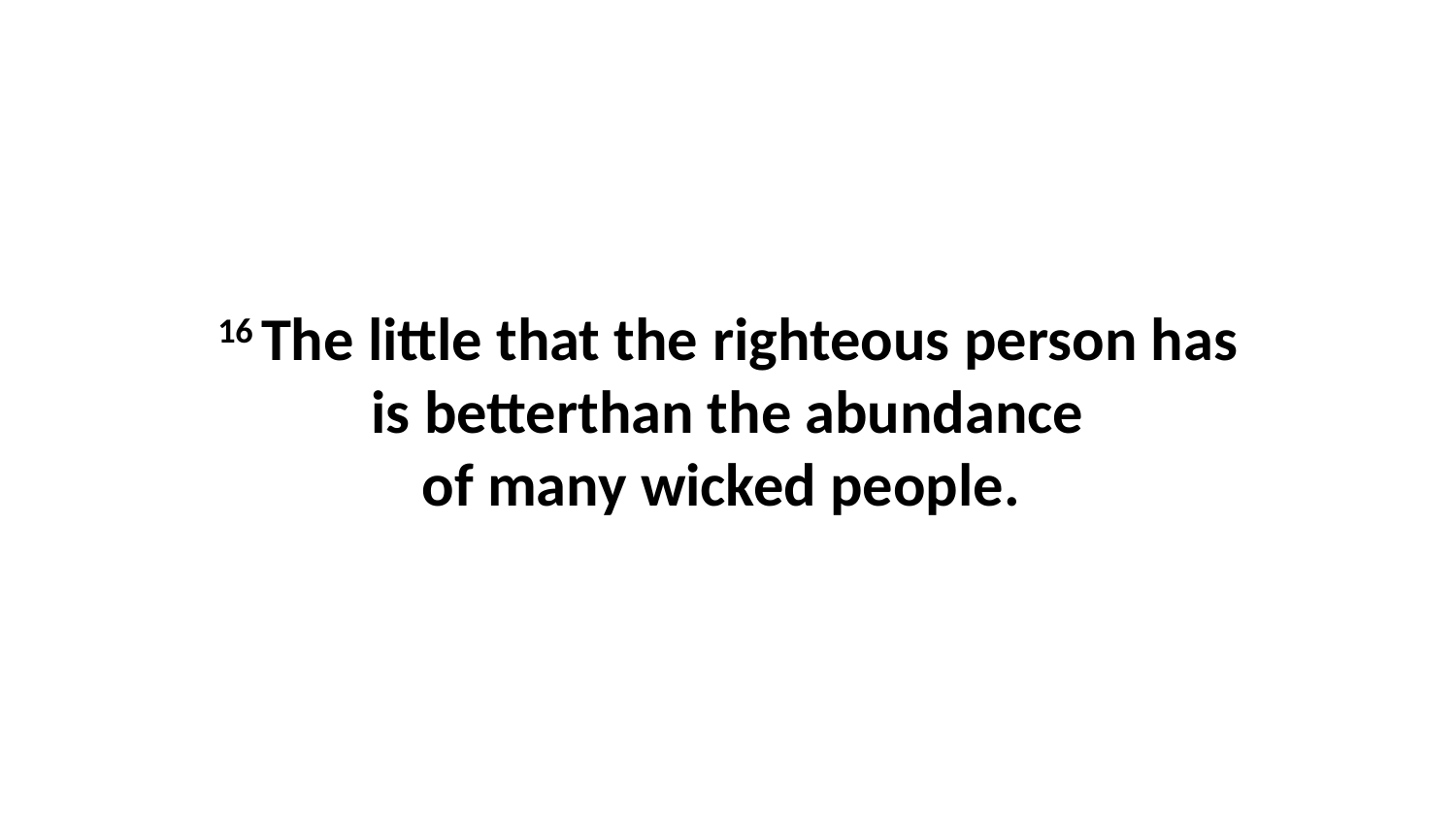

16 The little that the righteous person has is betterthan the abundance of many wicked people.